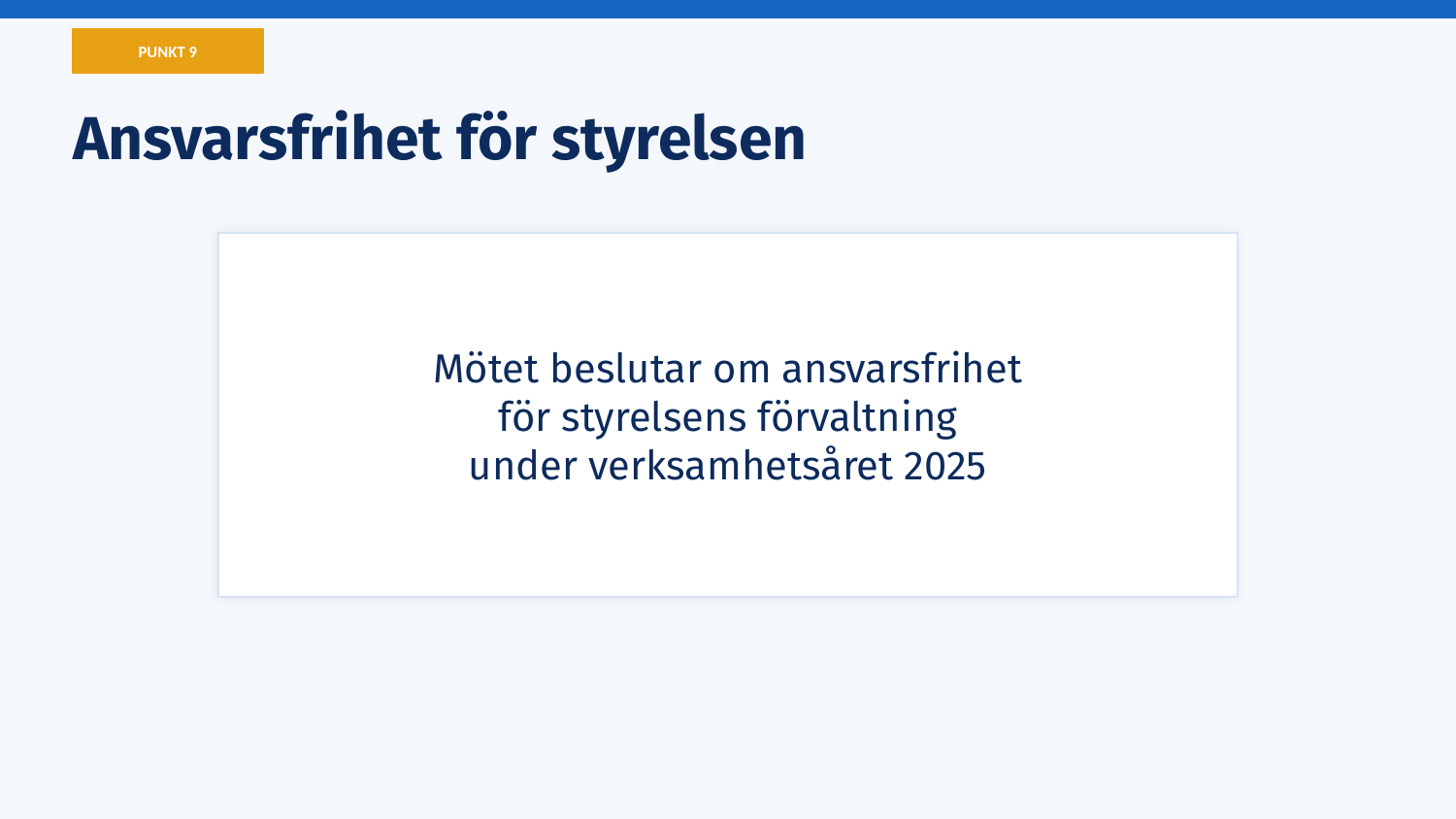

PUNKT 9
Ansvarsfrihet för styrelsen

Mötet beslutar om ansvarsfrihet
för styrelsens förvaltning
under verksamhetsåret 2025